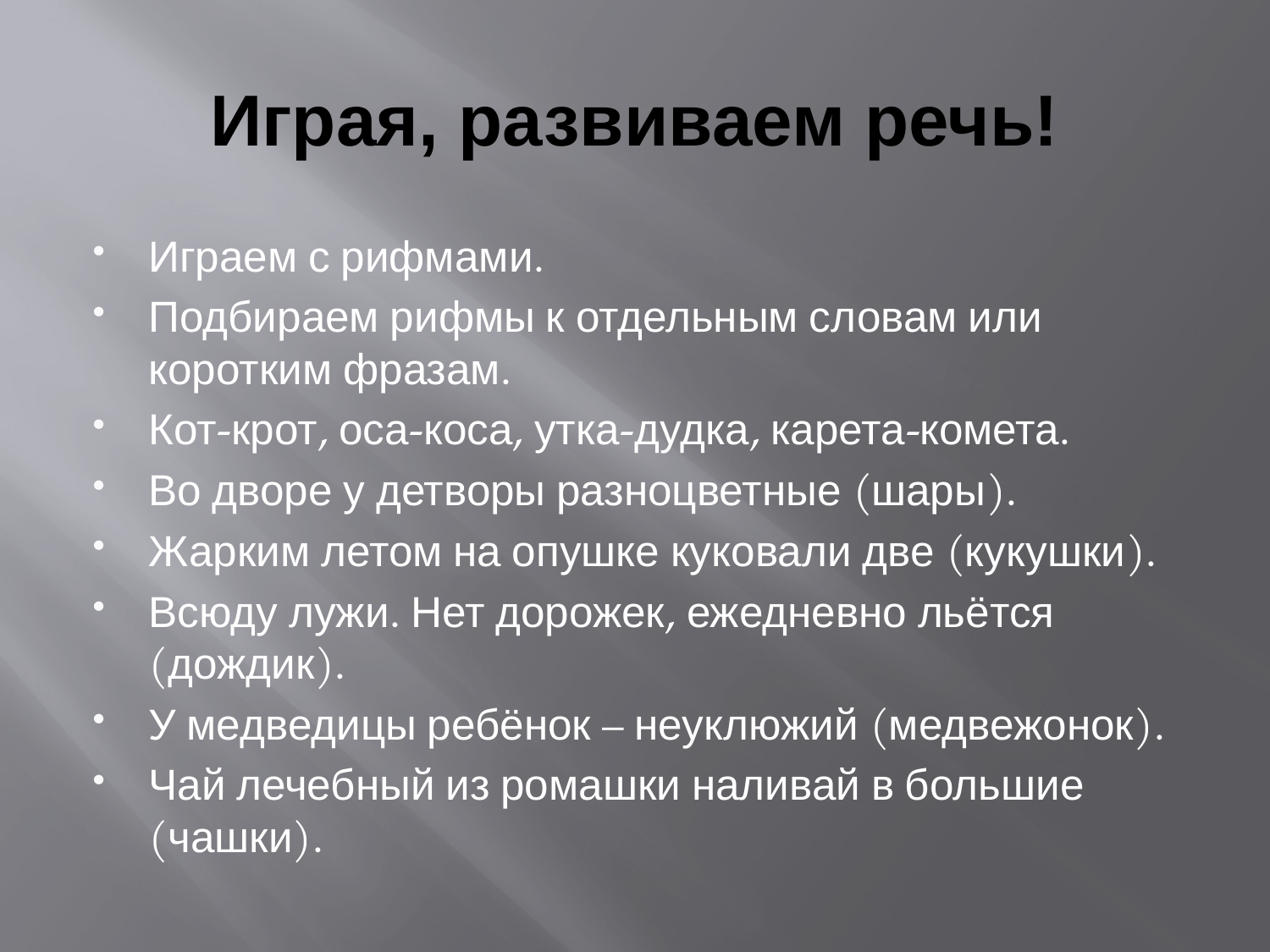

# Играя, развиваем речь!
Играем с рифмами.
Подбираем рифмы к отдельным словам или коротким фразам.
Кот-крот, оса-коса, утка-дудка, карета-комета.
Во дворе у детворы разноцветные (шары).
Жарким летом на опушке куковали две (кукушки).
Всюду лужи. Нет дорожек, ежедневно льётся (дождик).
У медведицы ребёнок – неуклюжий (медвежонок).
Чай лечебный из ромашки наливай в большие (чашки).